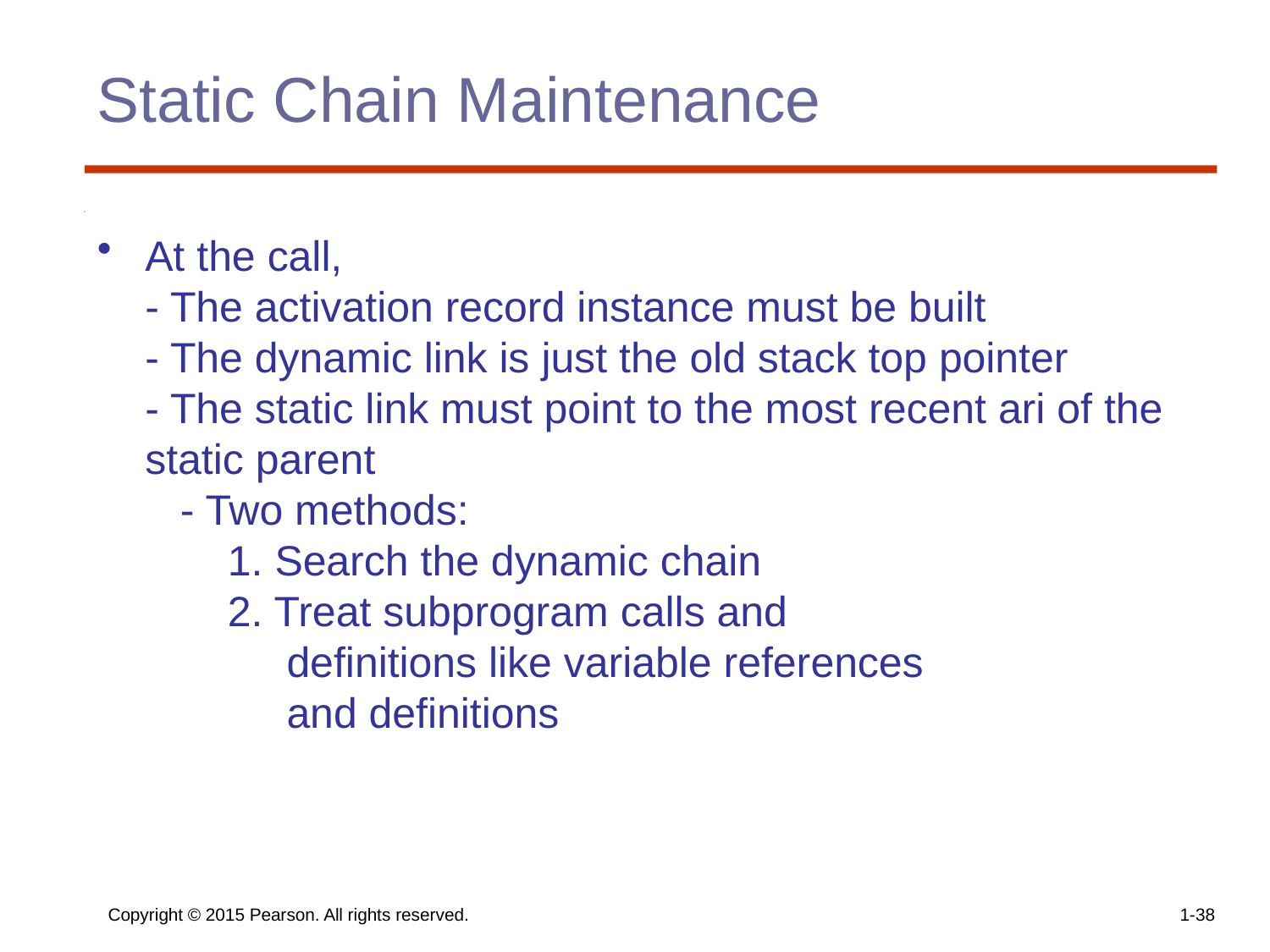

# Static Chain Maintenance
At the call,
- The activation record instance must be built
- The dynamic link is just the old stack top pointer
- The static link must point to the most recent ari of the static parent
   - Two methods:
       1. Search the dynamic chain
       2. Treat subprogram calls and
            definitions like variable references
            and definitions
Copyright © 2015 Pearson. All rights reserved.
1-38